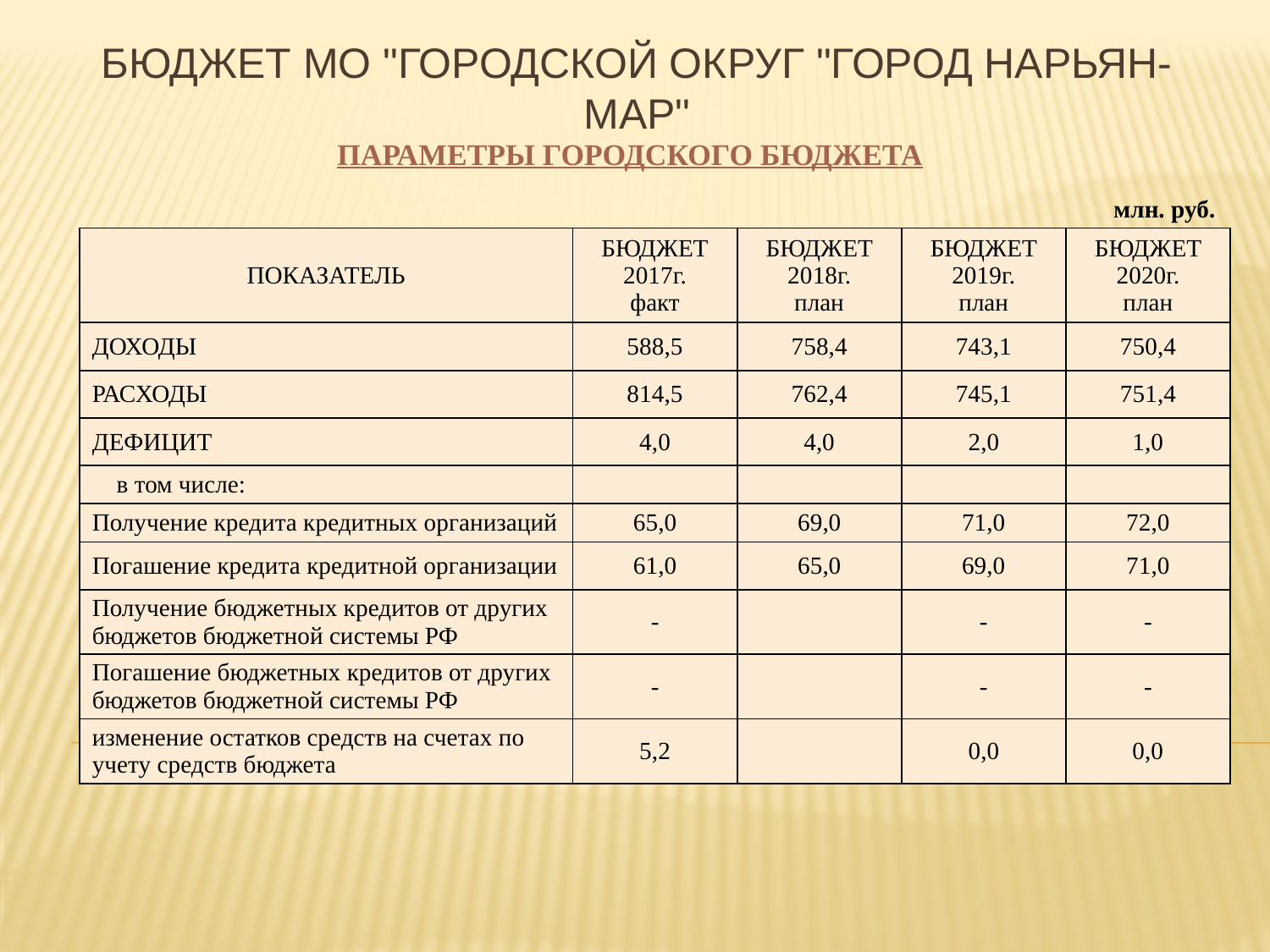

# Бюджет МО "Городской округ "Город Нарьян-Мар"
ПАРАМЕТРЫ ГОРОДСКОГО БЮДЖЕТА
млн. руб.

| ПОКАЗАТЕЛЬ | БЮДЖЕТ 2017г. факт | БЮДЖЕТ 2018г. план | БЮДЖЕТ 2019г. план | БЮДЖЕТ 2020г. план |
| --- | --- | --- | --- | --- |
| ДОХОДЫ | 588,5 | 758,4 | 743,1 | 750,4 |
| РАСХОДЫ | 814,5 | 762,4 | 745,1 | 751,4 |
| ДЕФИЦИТ | 4,0 | 4,0 | 2,0 | 1,0 |
| в том числе: |  |  |  |  |
| Получение кредита кредитных организаций | 65,0 | 69,0 | 71,0 | 72,0 |
| Погашение кредита кредитной организации | 61,0 | 65,0 | 69,0 | 71,0 |
| Получение бюджетных кредитов от других бюджетов бюджетной системы РФ | - |  | - | - |
| Погашение бюджетных кредитов от других бюджетов бюджетной системы РФ | - |  | - | - |
| изменение остатков средств на счетах по учету средств бюджета | 5,2 |  | 0,0 | 0,0 |